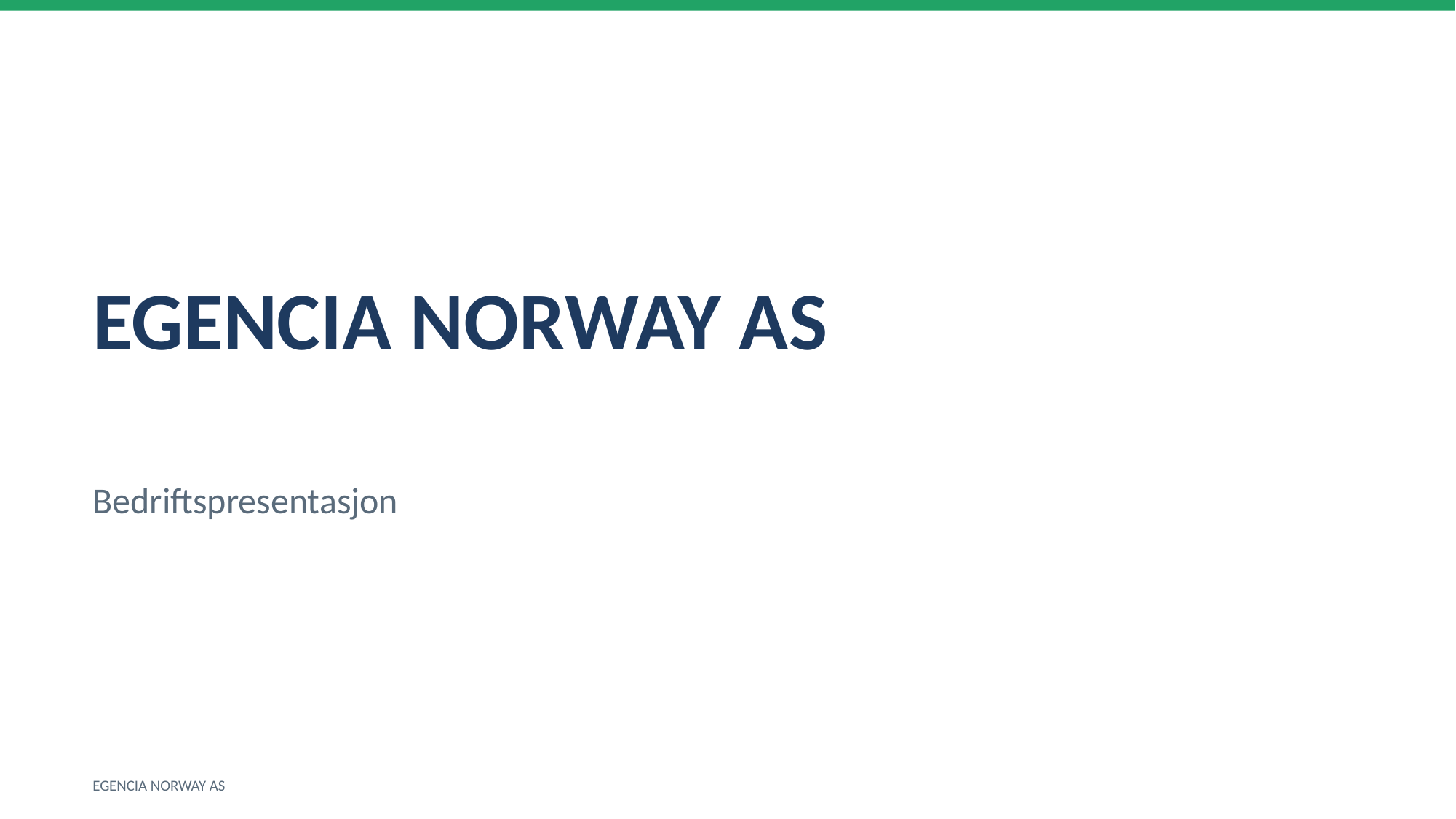

EGENCIA NORWAY AS
Bedriftspresentasjon
EGENCIA NORWAY AS